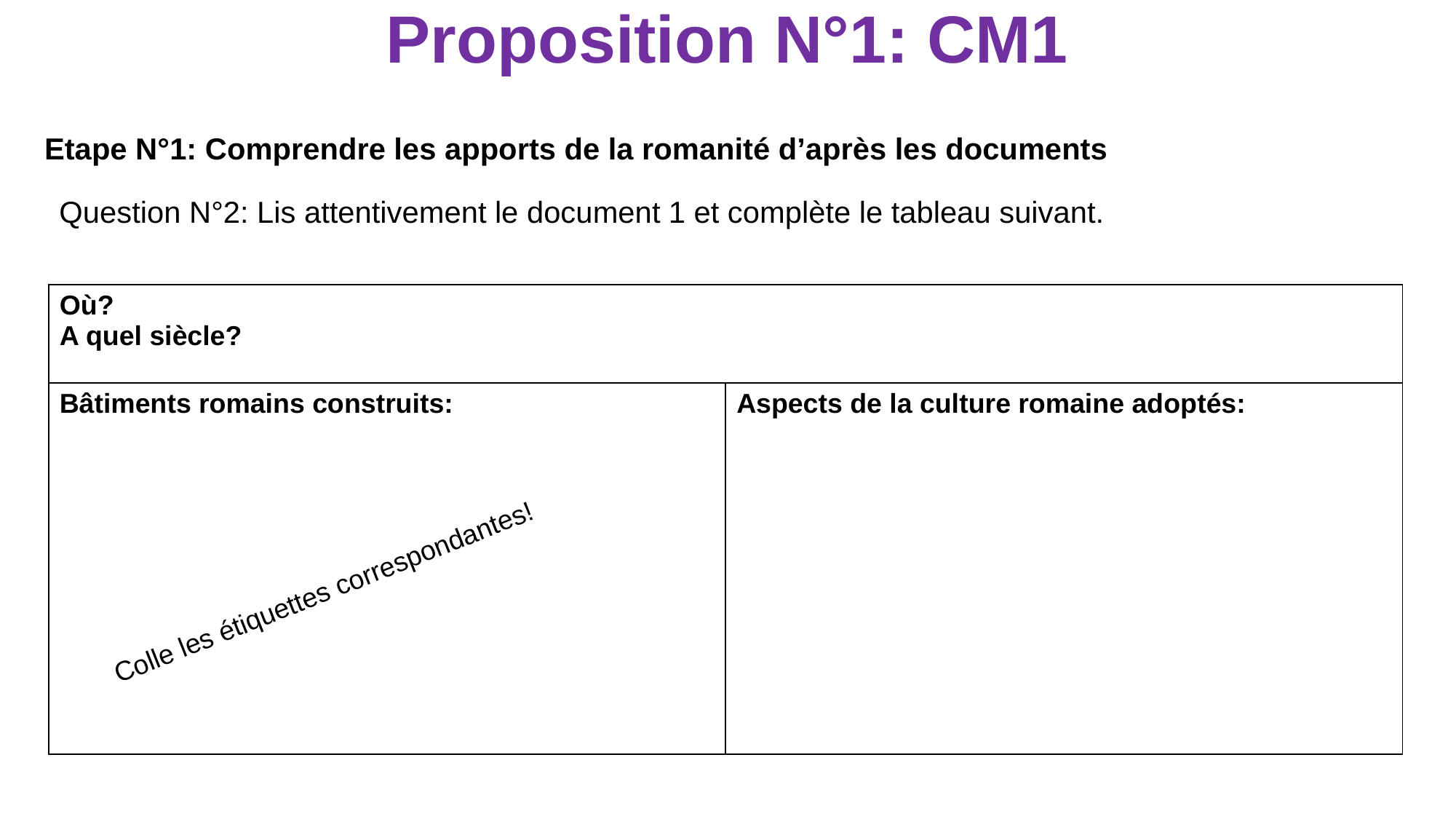

Proposition N°1: CM1
Etape N°1: Comprendre les apports de la romanité d’après les documents
Question N°2: Lis attentivement le document 1 et complète le tableau suivant.
| Où? A quel siècle? |  |
| --- | --- |
| Bâtiments romains construits: | Aspects de la culture romaine adoptés: |
Colle les étiquettes correspondantes!